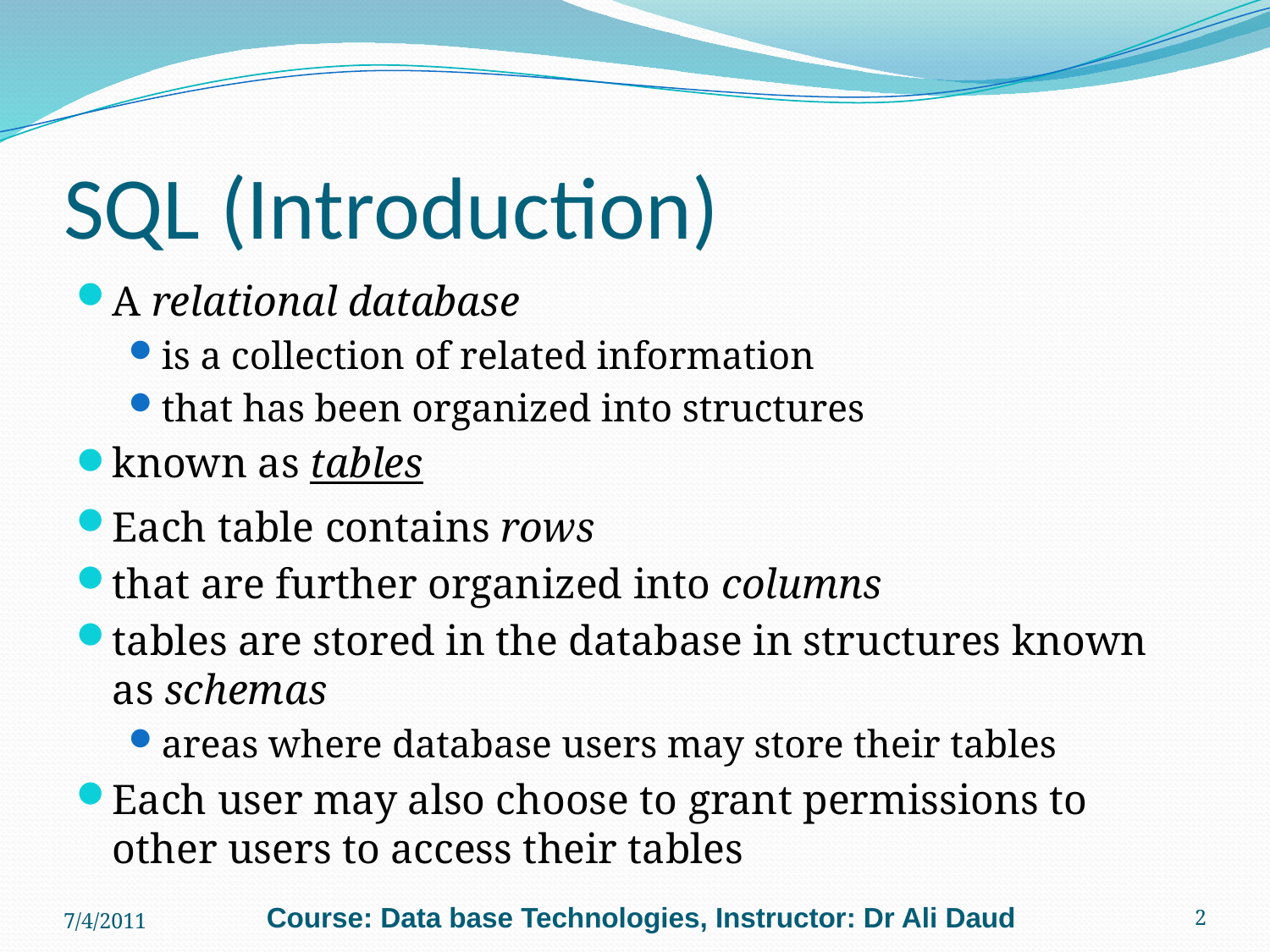

# SQL (Introduction)
A relational database
is a collection of related information
that has been organized into structures
known as tables
Each table contains rows
that are further organized into columns
tables are stored in the database in structures known as schemas
areas where database users may store their tables
Each user may also choose to grant permissions to other users to access their tables
7/4/2011
Course: Data base Technologies, Instructor: Dr Ali Daud
2